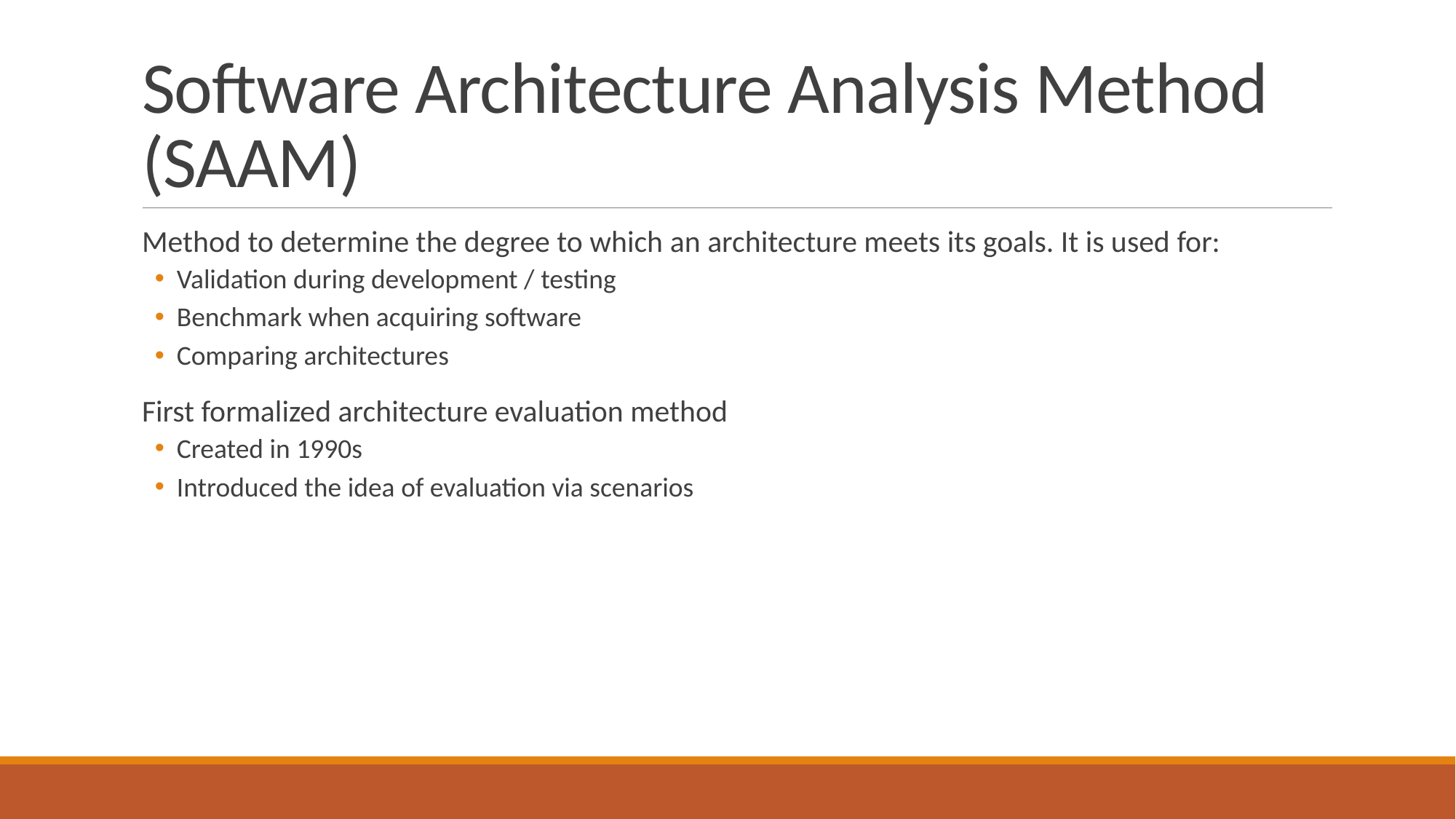

# Software Architecture Analysis Method (SAAM)
Method to determine the degree to which an architecture meets its goals. It is used for:
Validation during development / testing
Benchmark when acquiring software
Comparing architectures
First formalized architecture evaluation method
Created in 1990s
Introduced the idea of evaluation via scenarios